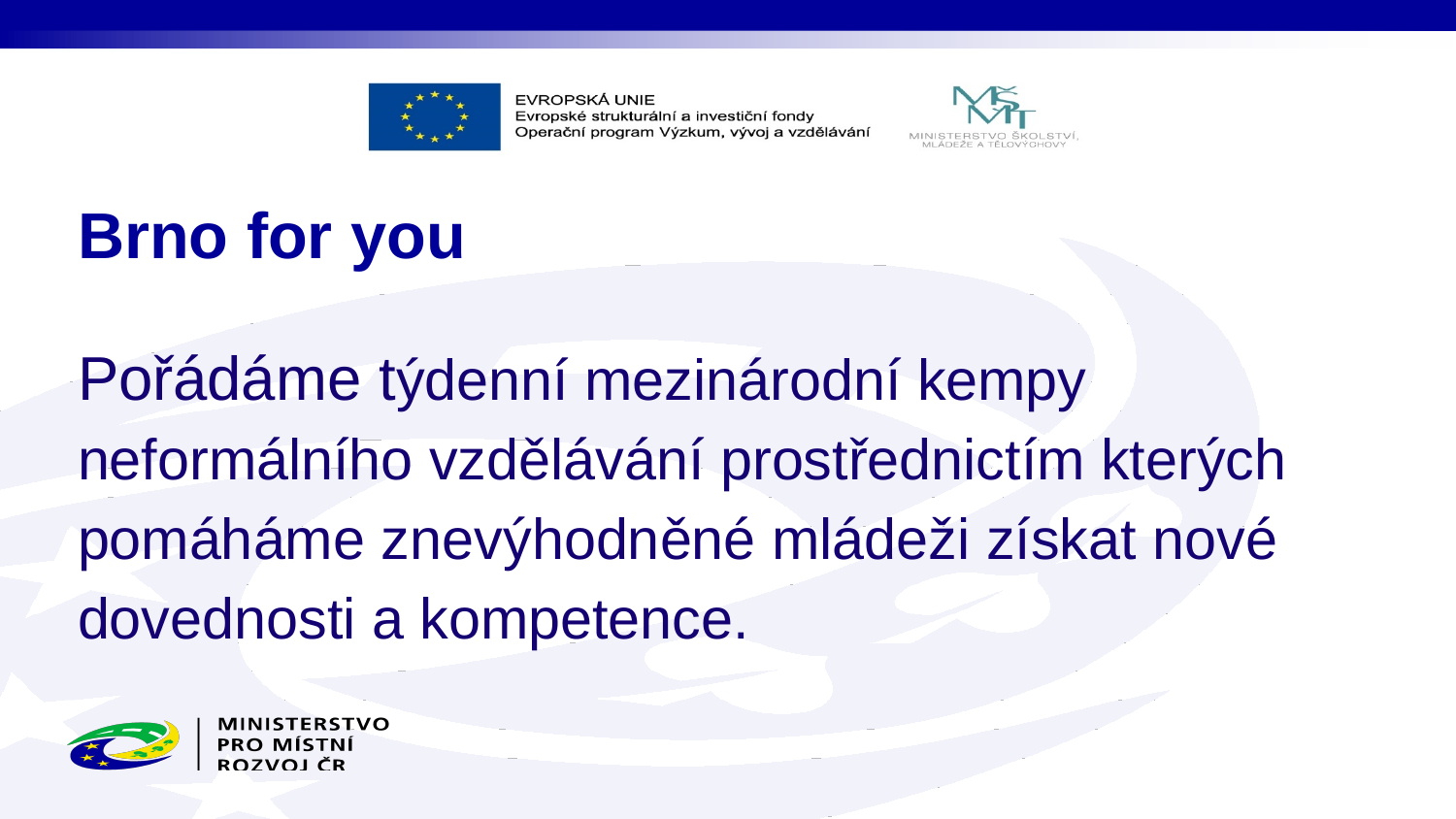

# Brno for you

Pořádáme týdenní mezinárodní kempy neformálního vzdělávání prostřednictím kterých pomáháme znevýhodněné mládeži získat nové dovednosti a kompetence.